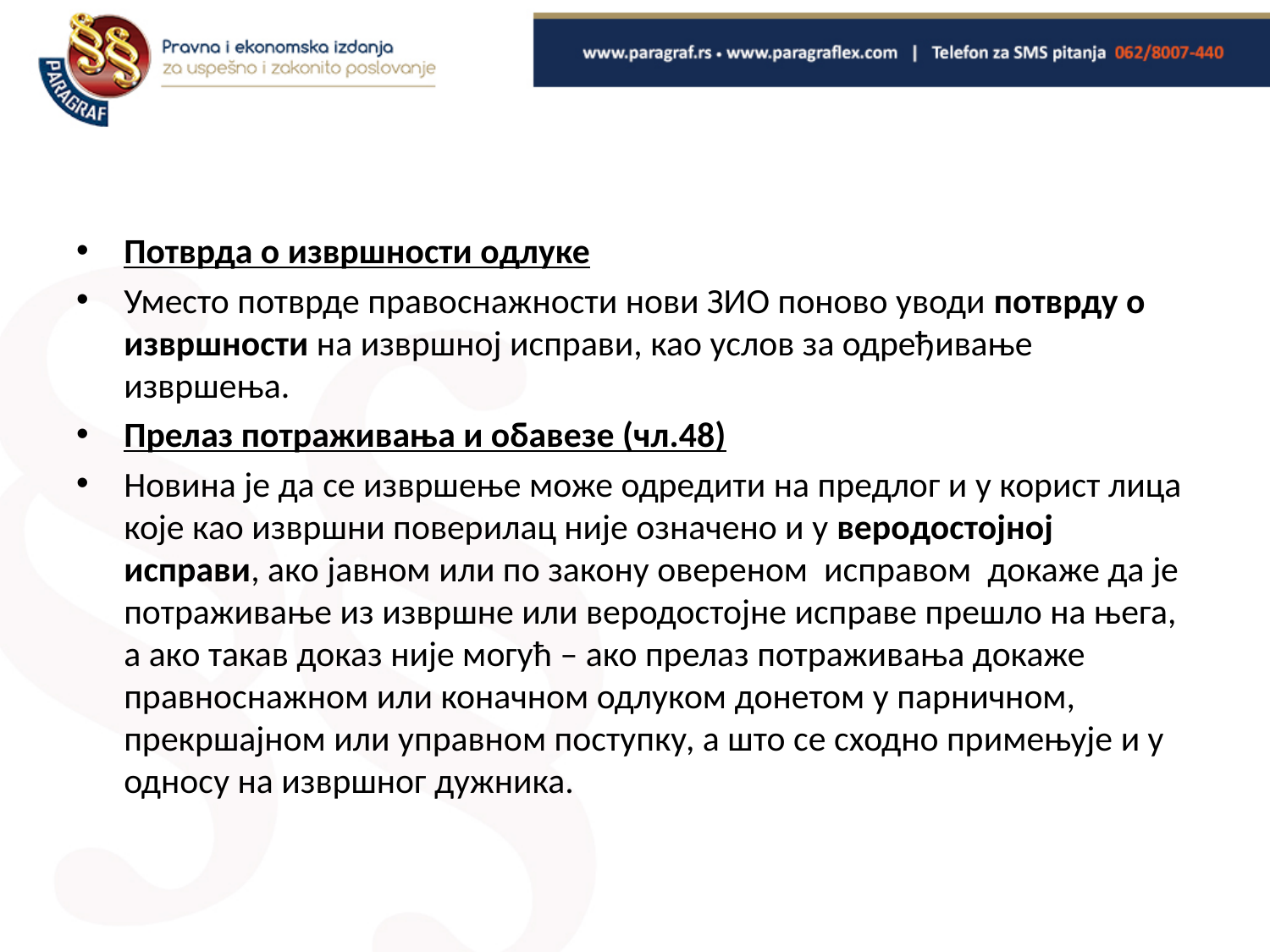

#
Потврда о извршности одлуке
Уместо потврде правоснажности нови ЗИО поново уводи потврду о извршности на извршној исправи, као услов за одређивање извршења.
Прелаз потраживања и обавезе (чл.48)
Новина је да се извршење може одредити на предлог и у корист лица које као извршни поверилац није означено и у веродостојној исправи, ако јавном или по закону овереном  исправом  докаже да је потраживање из извршне или веродостојне исправе прешло на њега, а ако такав доказ није могућ – ако прелаз потраживања докаже правноснажном или коначном одлуком донетом у парничном, прекршајном или управном поступку, а што се сходно примењује и у односу на извршног дужника.